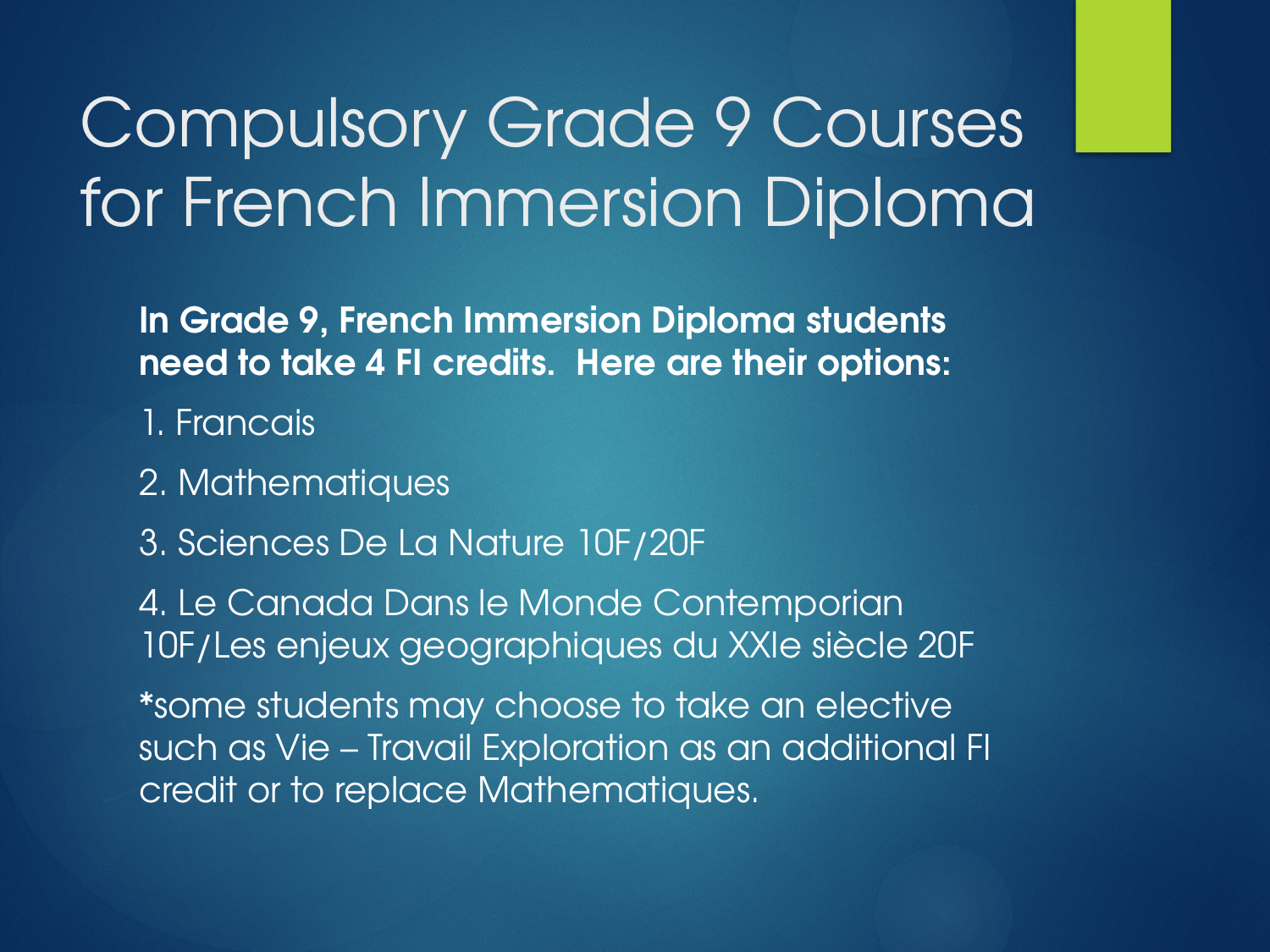

# Compulsory Grade 9 Courses for French Immersion Diploma
In Grade 9, French Immersion Diploma students need to take 4 FI credits.  Here are their options:
1. Francais
2. Mathematiques
3. Sciences De La Nature 10F/20F
4. Le Canada Dans le Monde Contemporian 10F/Les enjeux geographiques du XXIe siècle 20F
*some students may choose to take an elective such as Vie – Travail Exploration as an additional FI credit or to replace Mathematiques.